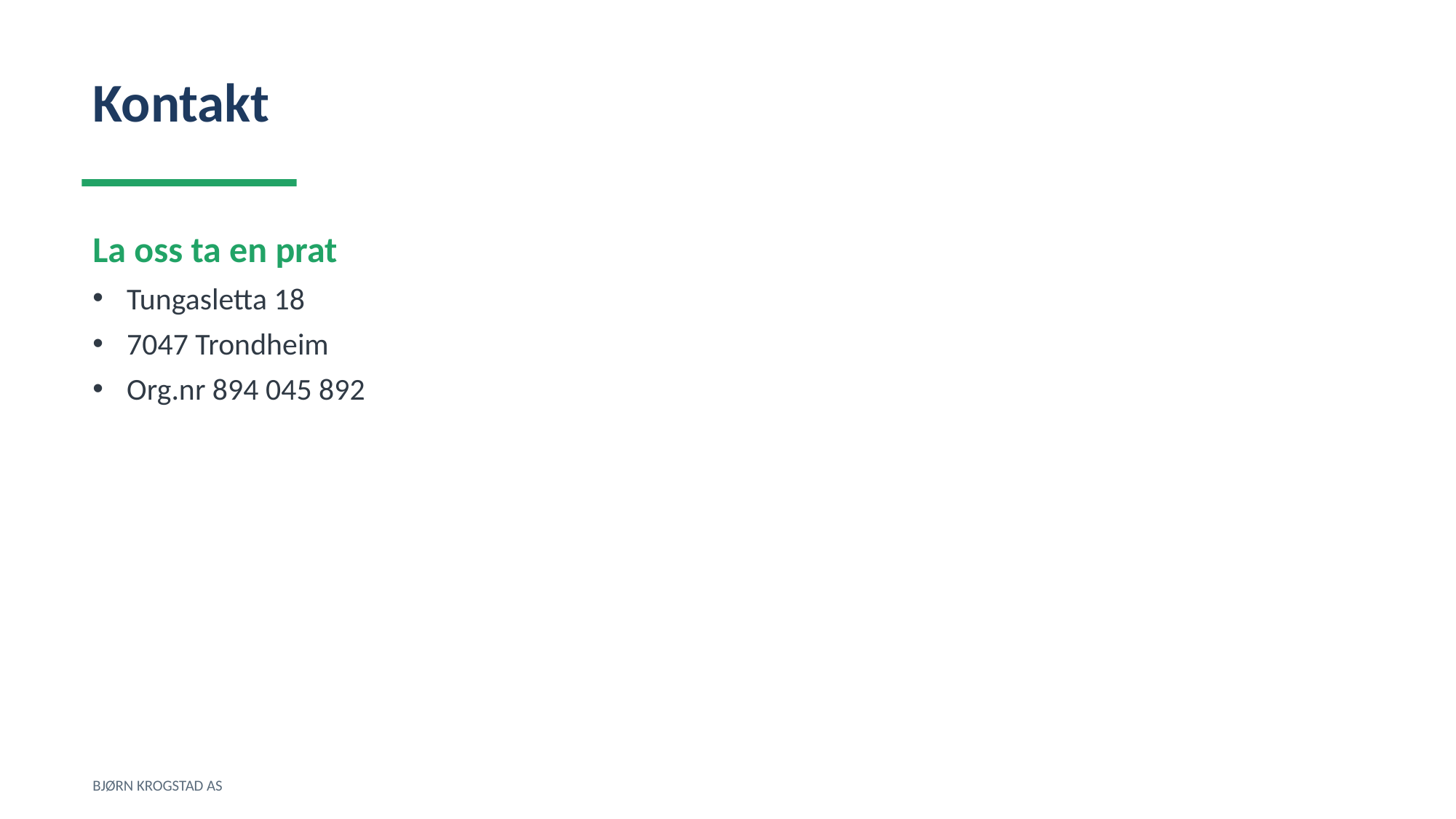

Kontakt

La oss ta en prat
Tungasletta 18
7047 Trondheim
Org.nr 894 045 892
BJØRN KROGSTAD AS